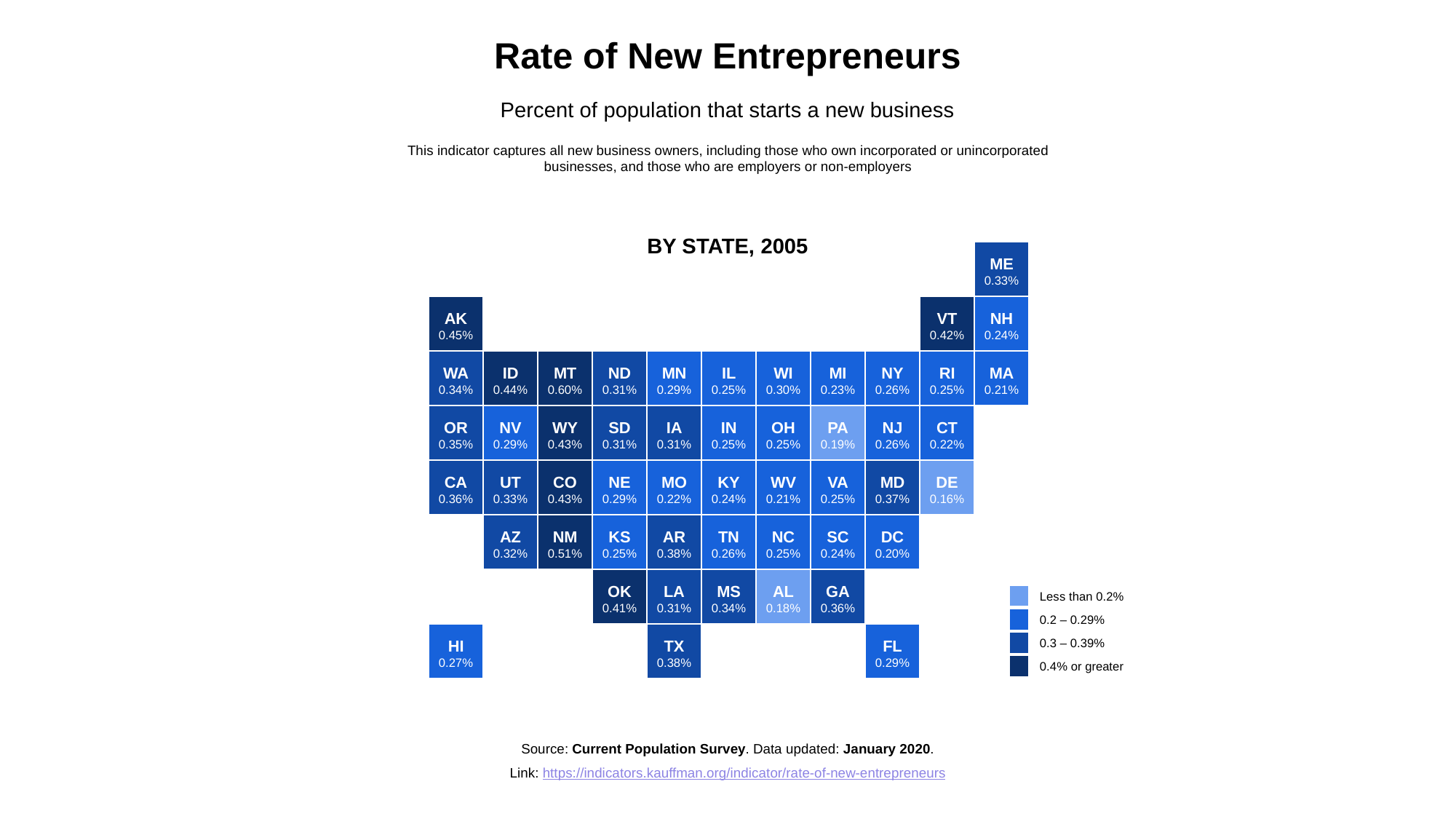

Rate of New Entrepreneurs
Percent of population that starts a new business
This indicator captures all new business owners, including those who own incorporated or unincorporated businesses, and those who are employers or non-employers
BY STATE, 2005
ME
0.33%
AK
0.45%
VT
0.42%
NH
0.24%
WA
0.34%
ID
0.44%
MT
0.60%
ND
0.31%
MN
0.29%
IL
0.25%
WI
0.30%
MI
0.23%
NY
0.26%
RI
0.25%
MA
0.21%
OR
0.35%
NV
0.29%
WY
0.43%
SD
0.31%
IA
0.31%
IN
0.25%
OH
0.25%
PA
0.19%
NJ
0.26%
CT
0.22%
CA
0.36%
UT
0.33%
CO
0.43%
NE
0.29%
MO
0.22%
KY
0.24%
WV
0.21%
VA
0.25%
MD
0.37%
DE
0.16%
AZ
0.32%
NM
0.51%
KS
0.25%
AR
0.38%
TN
0.26%
NC
0.25%
SC
0.24%
DC
0.20%
OK
0.41%
LA
0.31%
MS
0.34%
AL
0.18%
GA
0.36%

Less than 0.2%

0.2 – 0.29%
HI
0.27%
TX
0.38%
FL
0.29%

0.3 – 0.39%

0.4% or greater
Source: Current Population Survey. Data updated: January 2020.
Link: https://indicators.kauffman.org/indicator/rate-of-new-entrepreneurs